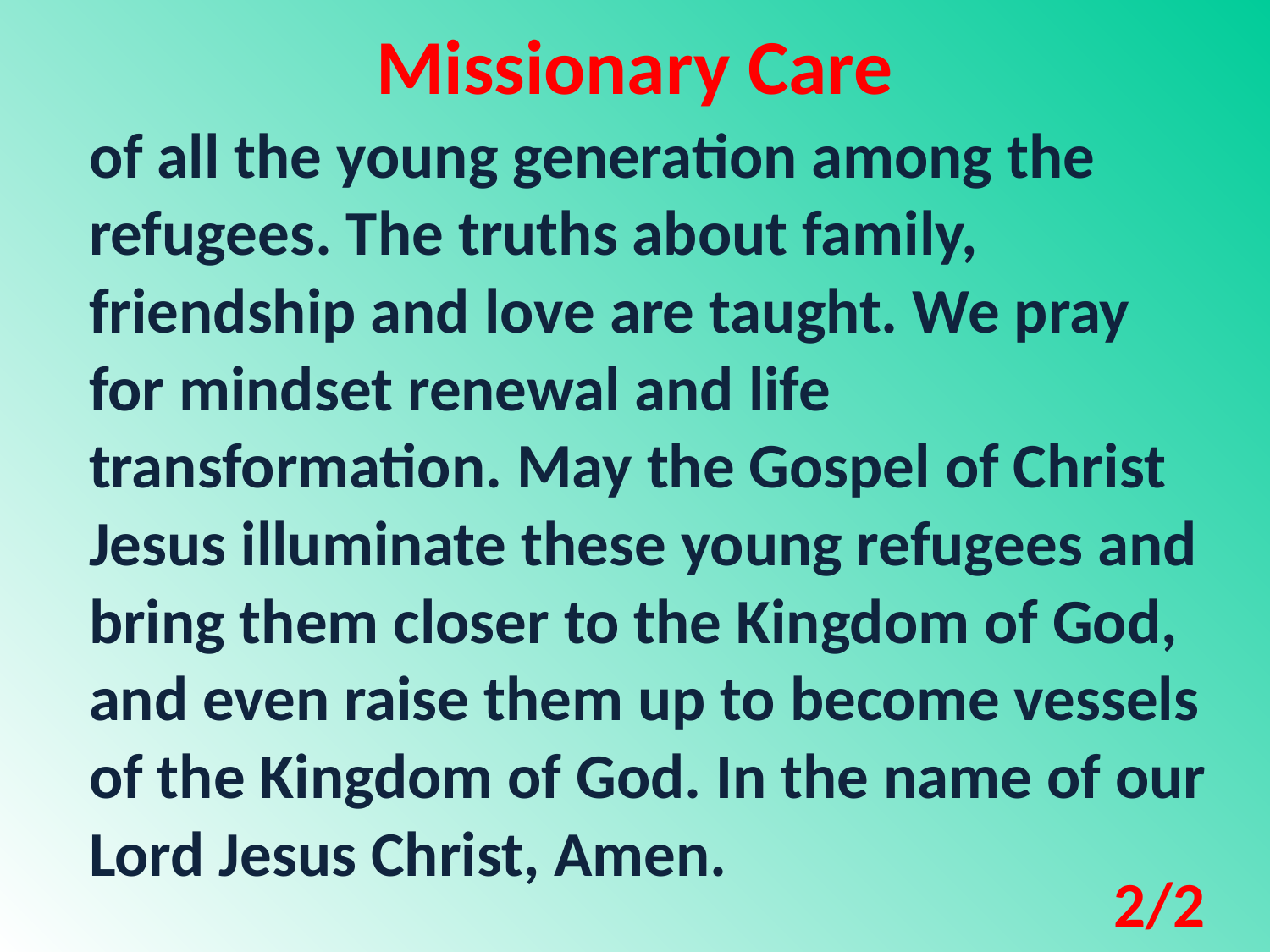

Missionary Care
of all the young generation among the refugees. The truths about family, friendship and love are taught. We pray for mindset renewal and life transformation. May the Gospel of Christ Jesus illuminate these young refugees and bring them closer to the Kingdom of God, and even raise them up to become vessels of the Kingdom of God. In the name of our Lord Jesus Christ, Amen.
2/2